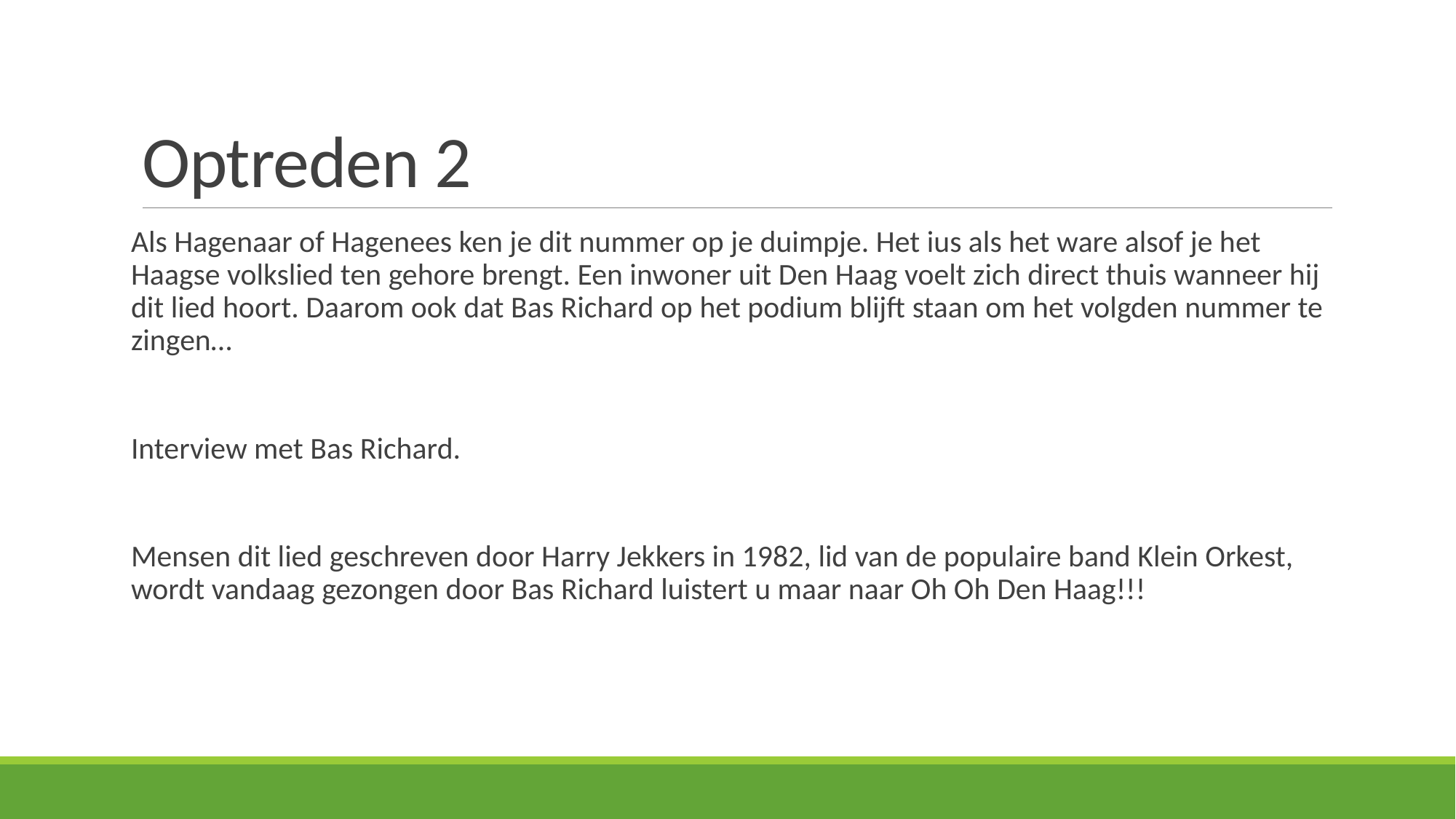

# Optreden 2
Als Hagenaar of Hagenees ken je dit nummer op je duimpje. Het ius als het ware alsof je het Haagse volkslied ten gehore brengt. Een inwoner uit Den Haag voelt zich direct thuis wanneer hij dit lied hoort. Daarom ook dat Bas Richard op het podium blijft staan om het volgden nummer te zingen…

Interview met Bas Richard.

Mensen dit lied geschreven door Harry Jekkers in 1982, lid van de populaire band Klein Orkest, wordt vandaag gezongen door Bas Richard luistert u maar naar Oh Oh Den Haag!!!